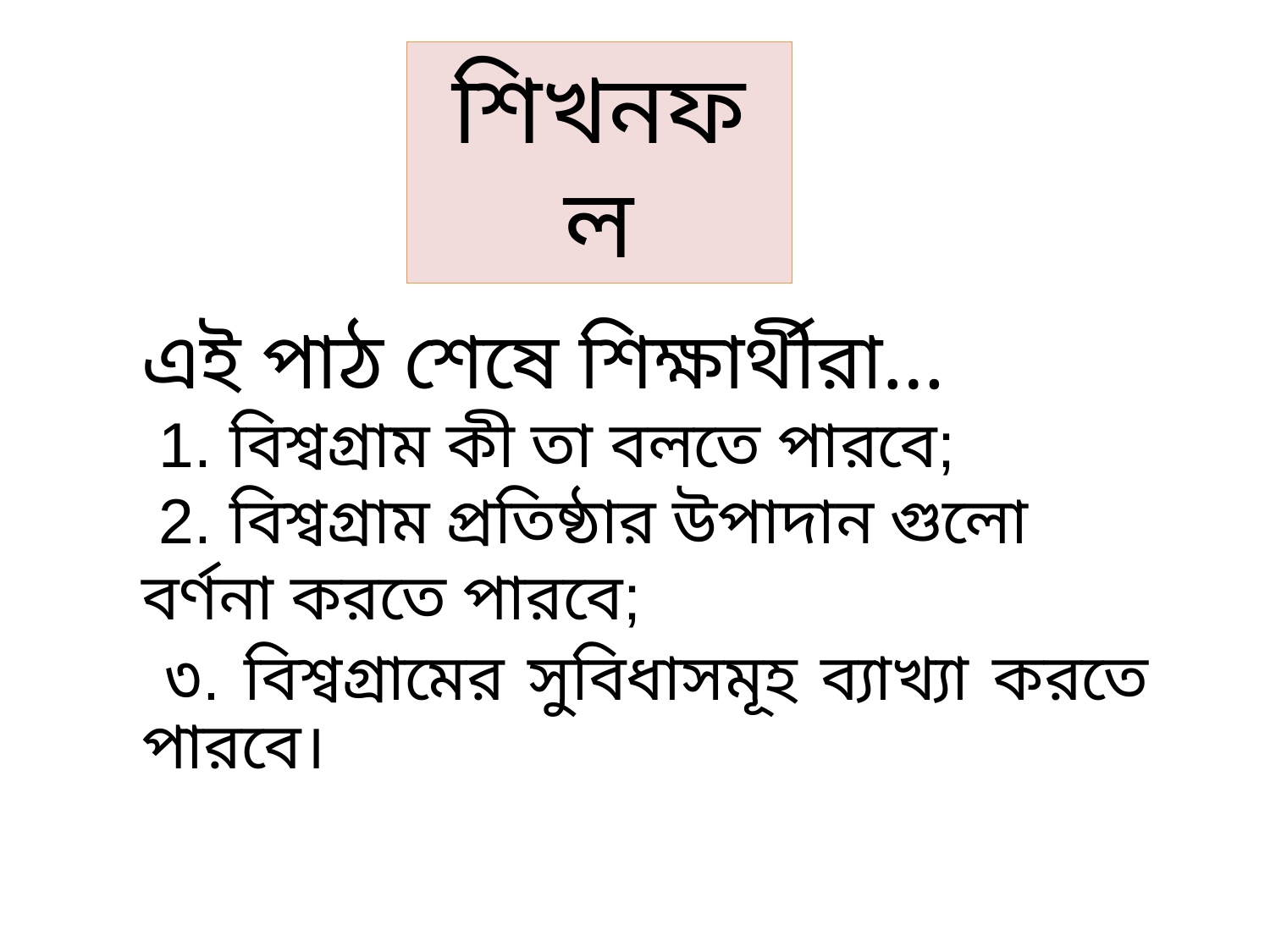

শিখনফল
এই পাঠ শেষে শিক্ষার্থীরা…
 1. বিশ্বগ্রাম কী তা বলতে পারবে;
 2. বিশ্বগ্রাম প্রতিষ্ঠার উপাদান গুলো বর্ণনা করতে পারবে;
 ৩. বিশ্বগ্রামের সুবিধাসমূহ ব্যাখ্যা করতে পারবে।